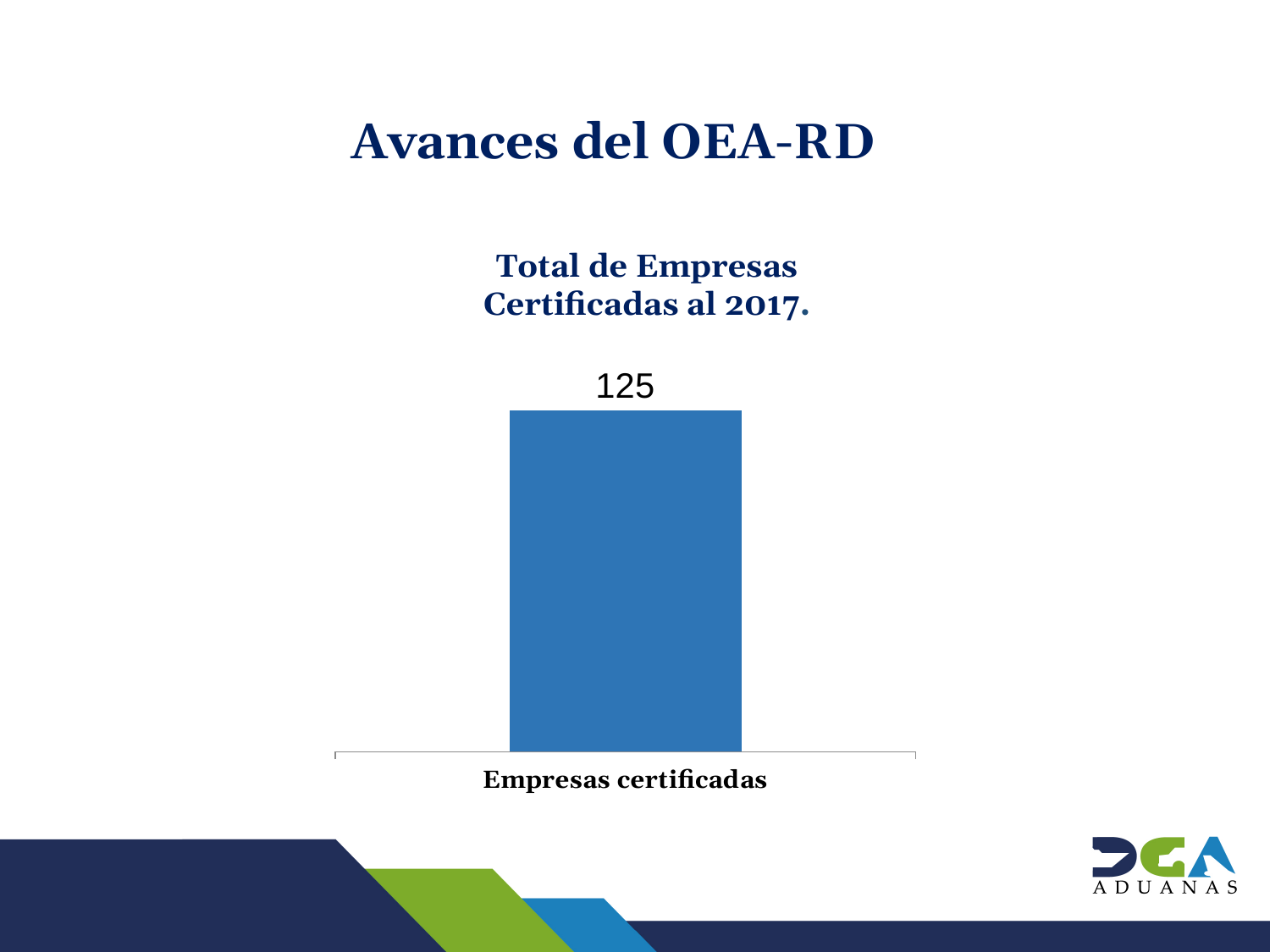

Avances del OEA-RD
Total de Empresas Certificadas al 2017.

### Chart

| Category | Empresas certificadas |
|---|---|
| Empresas certificadas | 70.0 |